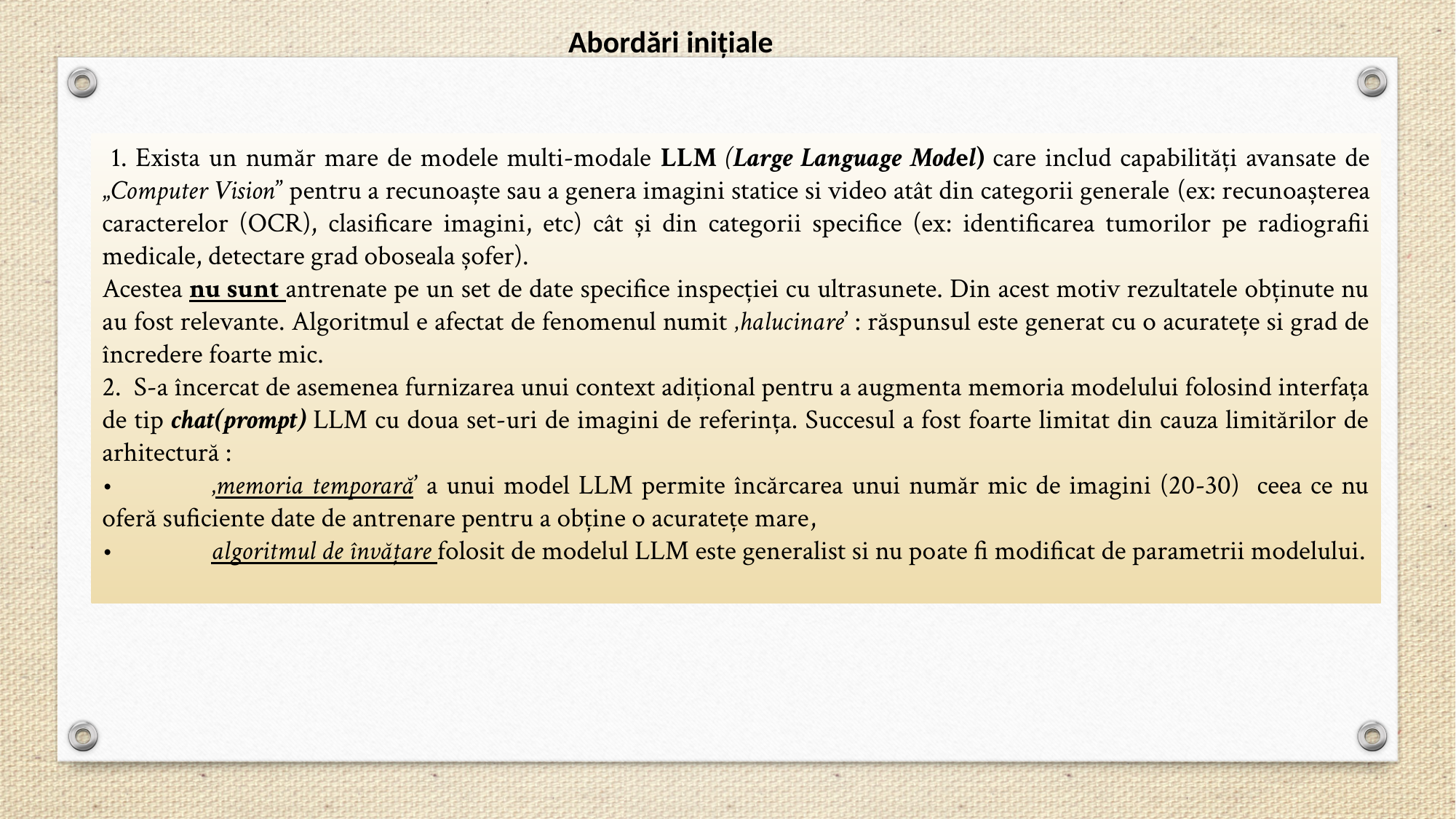

Abordări inițiale
 1. Exista un număr mare de modele multi-modale LLM (Large Language Model) care includ capabilități avansate de „Computer Vision” pentru a recunoaște sau a genera imagini statice si video atât din categorii generale (ex: recunoașterea caracterelor (OCR), clasificare imagini, etc) cât și din categorii specifice (ex: identificarea tumorilor pe radiografii medicale, detectare grad oboseala șofer).
Acestea nu sunt antrenate pe un set de date specifice inspecției cu ultrasunete. Din acest motiv rezultatele obținute nu au fost relevante. Algoritmul e afectat de fenomenul numit ‚halucinare’ : răspunsul este generat cu o acuratețe si grad de încredere foarte mic.
2.  S-a încercat de asemenea furnizarea unui context adițional pentru a augmenta memoria modelului folosind interfața de tip chat(prompt) LLM cu doua set-uri de imagini de referința. Succesul a fost foarte limitat din cauza limitărilor de arhitectură :
•	‚memoria temporară’ a unui model LLM permite încărcarea unui număr mic de imagini (20-30)  ceea ce nu oferă suficiente date de antrenare pentru a obține o acuratețe mare,
•	algoritmul de învățare folosit de modelul LLM este generalist si nu poate fi modificat de parametrii modelului.